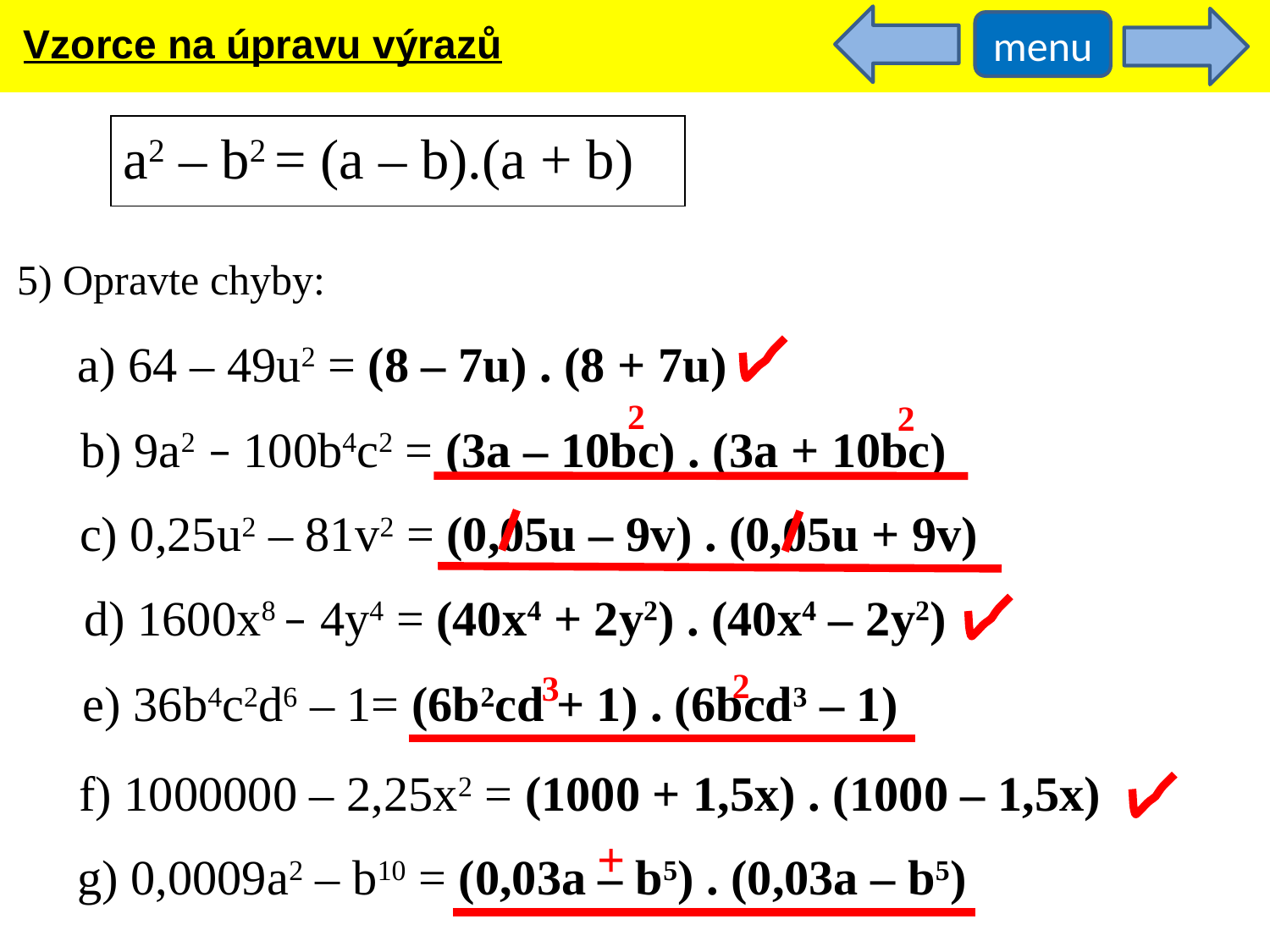

Vzorce na úpravu výrazů
menu
a2 – b2 = (a – b).(a + b)
5) Opravte chyby:
a) 64 – 49u2 = (8 – 7u) . (8 + 7u)

2
2
b) 9a2 – 100b4c2 = (3a – 10bc) . (3a + 10bc)
c) 0,25u2 – 81v2 = (0,05u – 9v) . (0,05u + 9v)
d) 1600x8 – 4y4 = (40x4 + 2y2) . (40x4 – 2y2)

2
3
e) 36b4c2d6 – 1= (6b2cd + 1) . (6bcd3 – 1)
f) 1000000 – 2,25x2 = (1000 + 1,5x) . (1000 – 1,5x)

+
g) 0,0009a2 – b10 = (0,03a – b5) . (0,03a – b5)